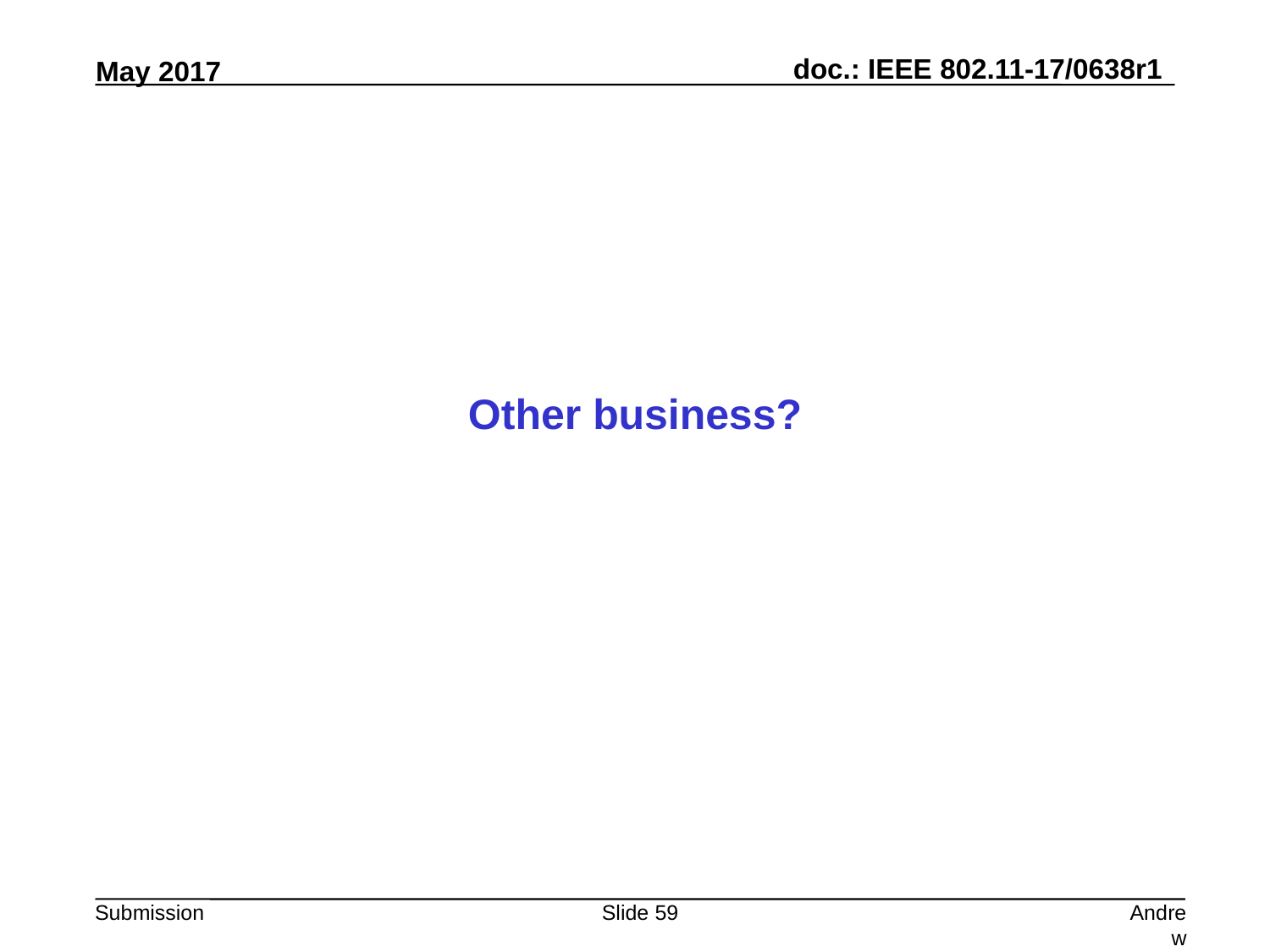

Other business?
Slide 59
Andrew Myles, Cisco